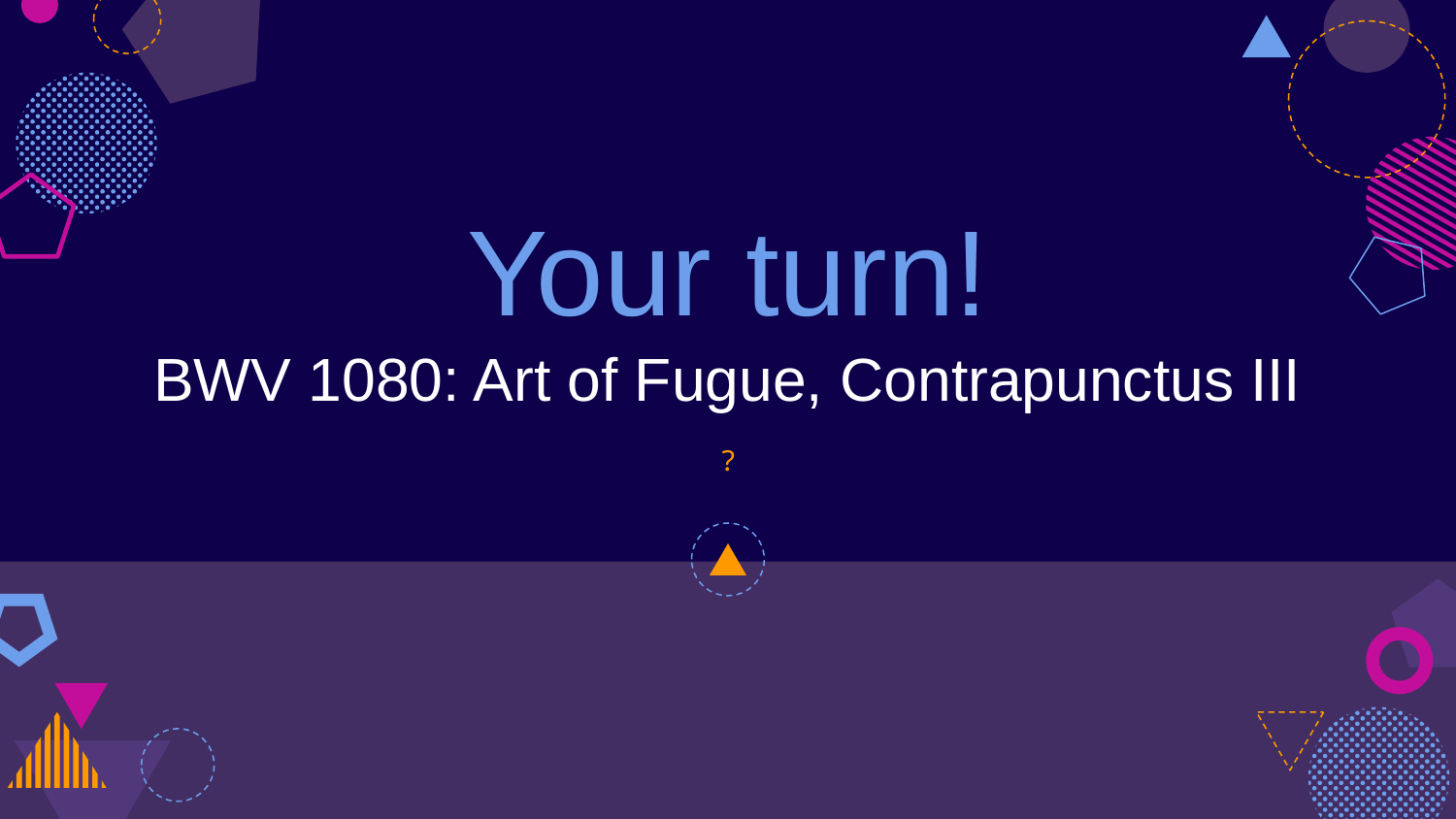

# Your turn!
BWV 1080: Art of Fugue, Contrapunctus III
?